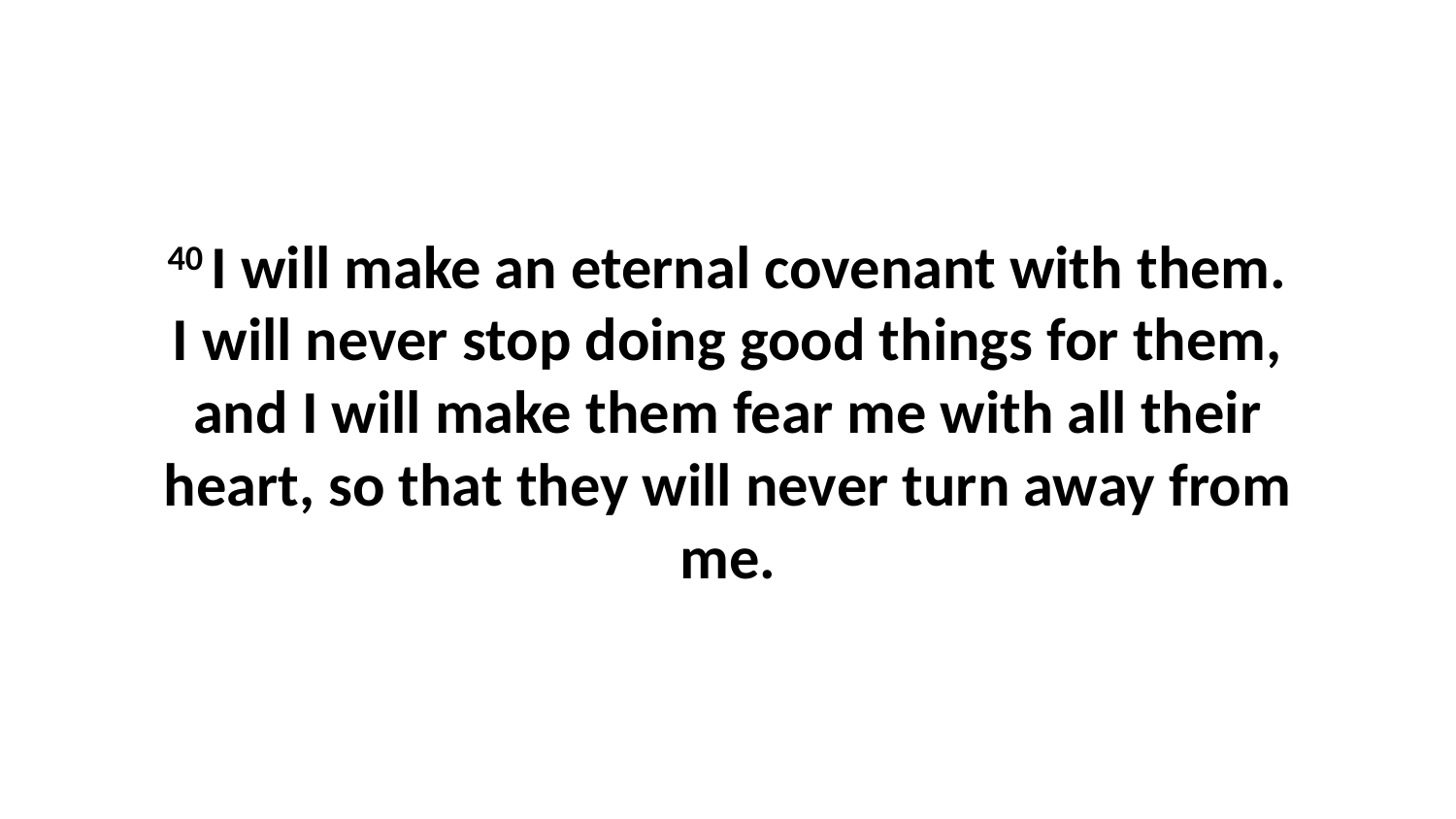

40 I will make an eternal covenant with them. I will never stop doing good things for them, and I will make them fear me with all their heart, so that they will never turn away from me.